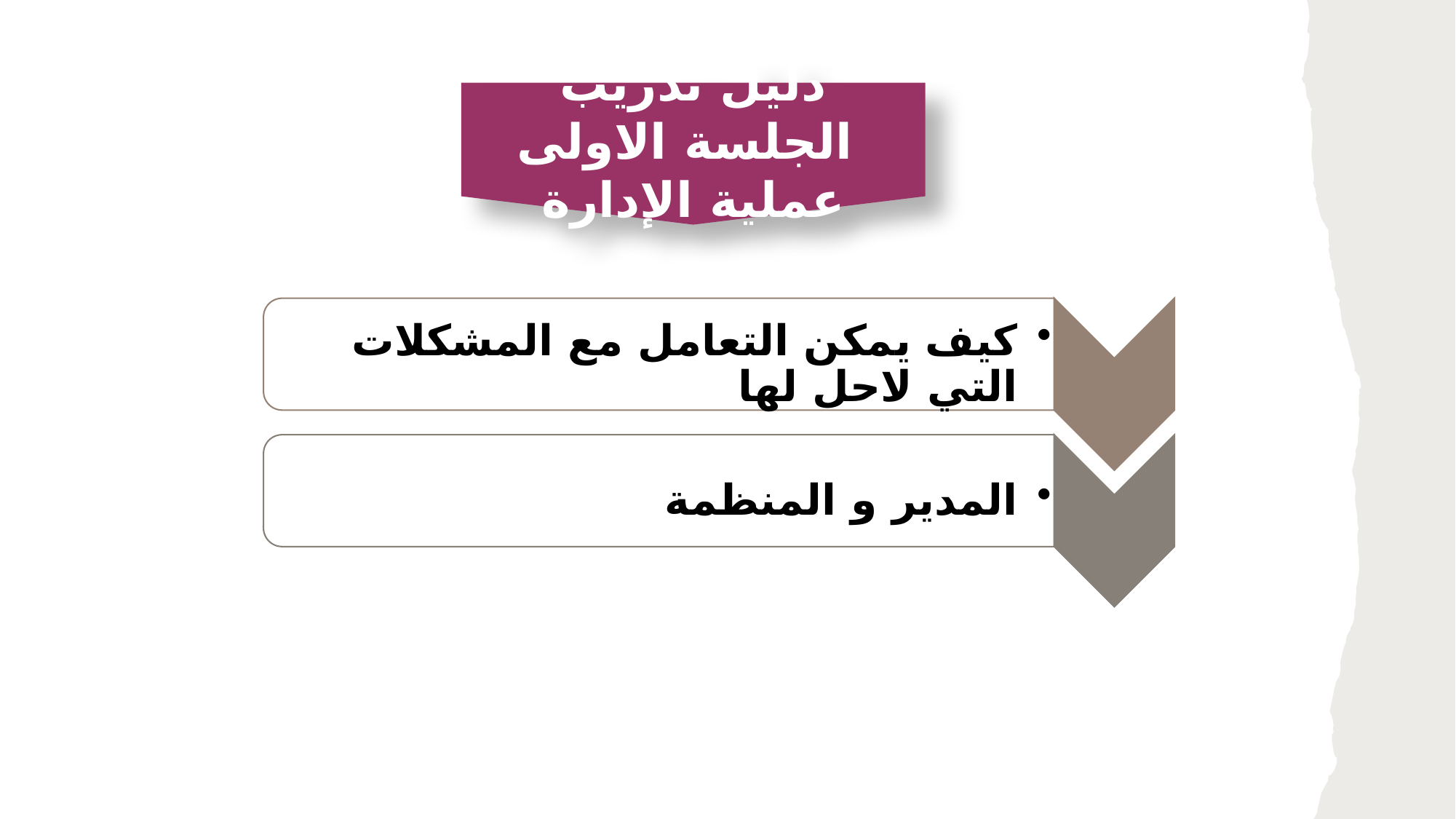

دليل تدريب الجلسة الاولى
عملية الإدارة

كيف يمكن التعامل مع المشكلات التي لاحل لها

المدير و المنظمة